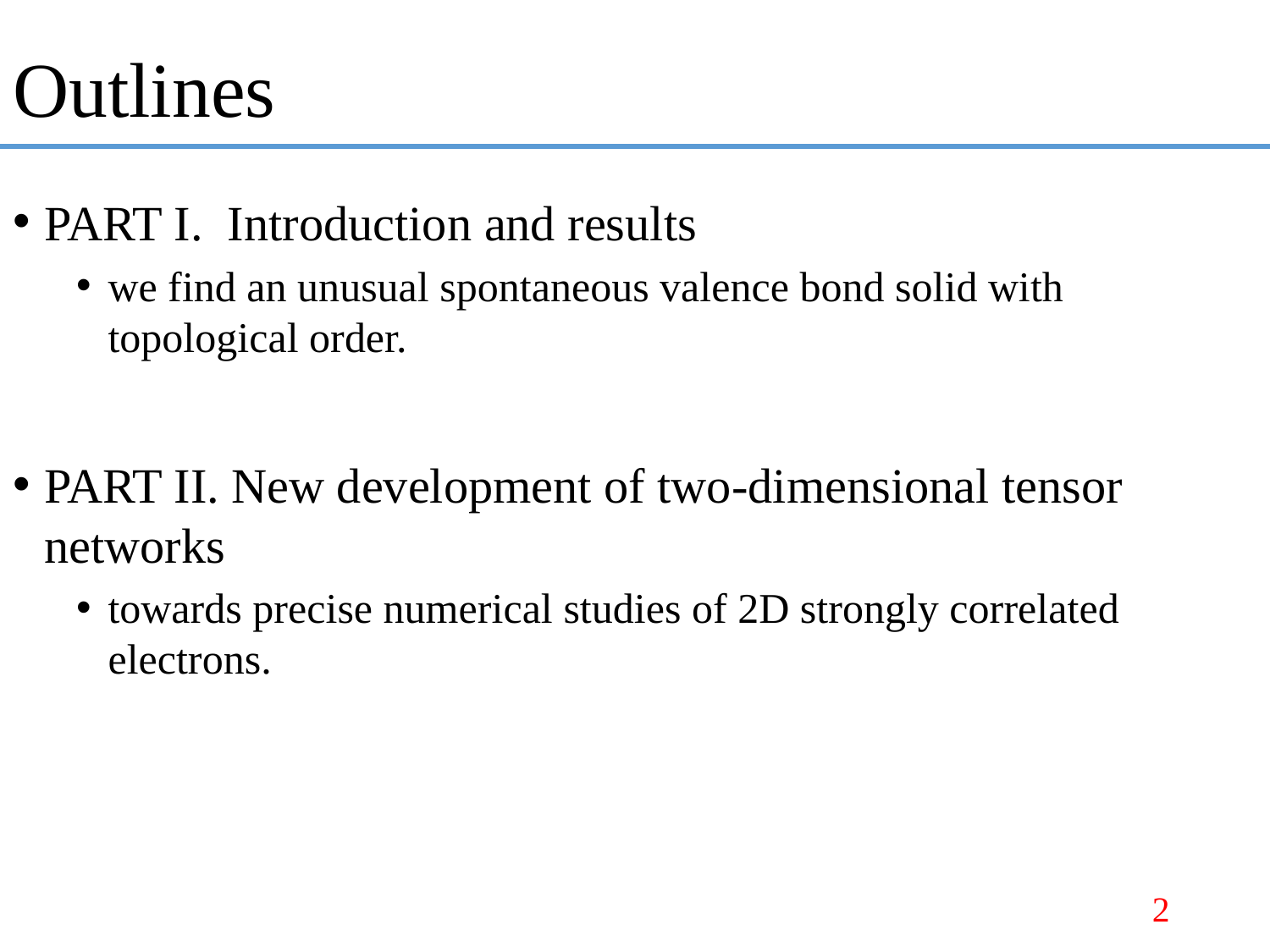

# Outlines
PART I.  Introduction and results
we find an unusual spontaneous valence bond solid with topological order.

PART II. New development of two-dimensional tensor networks
towards precise numerical studies of 2D strongly correlated electrons.

2